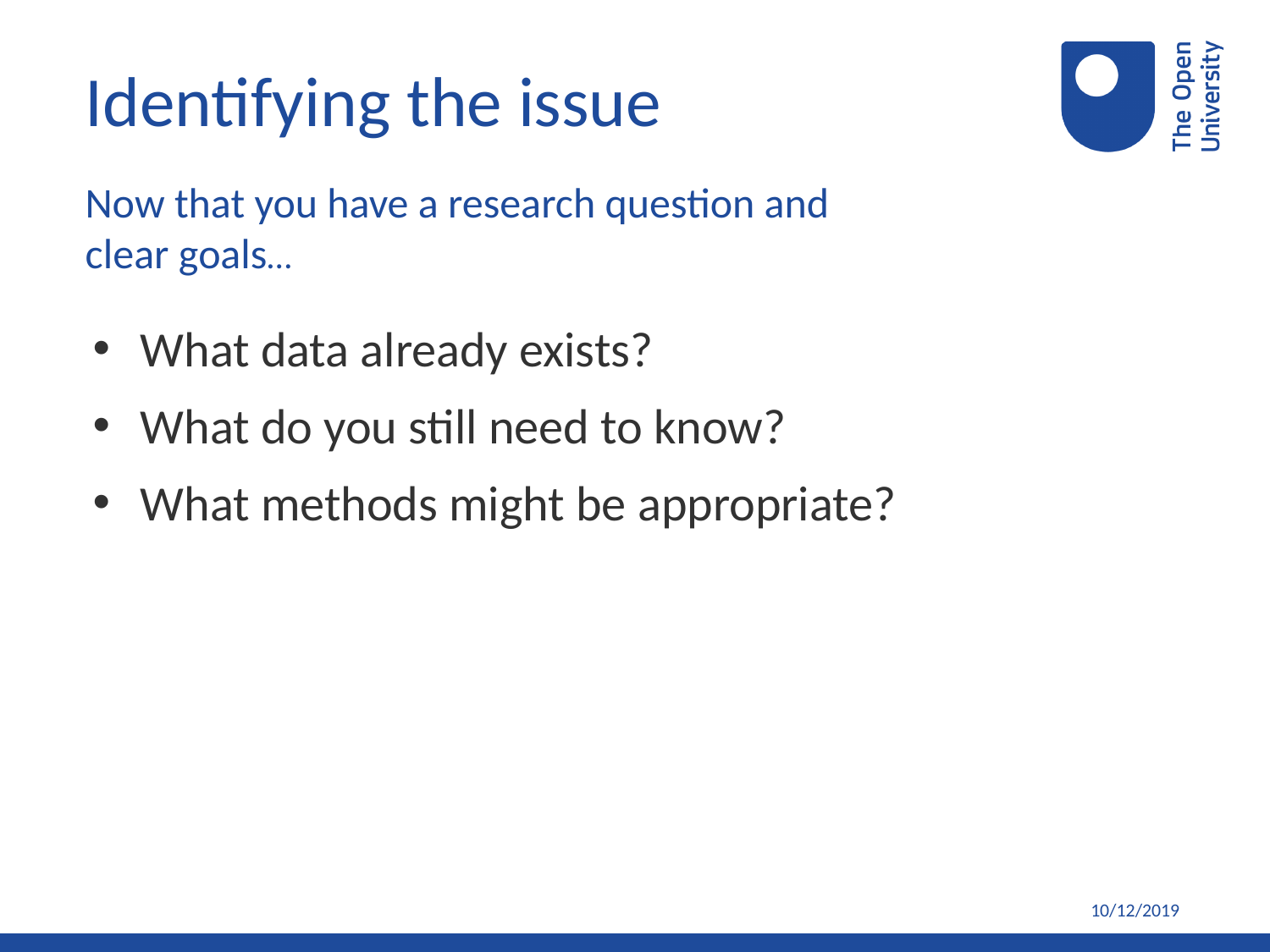

Identifying the issue
Now that you have a research question and clear goals…

What data already exists?
What do you still need to know?
What methods might be appropriate?